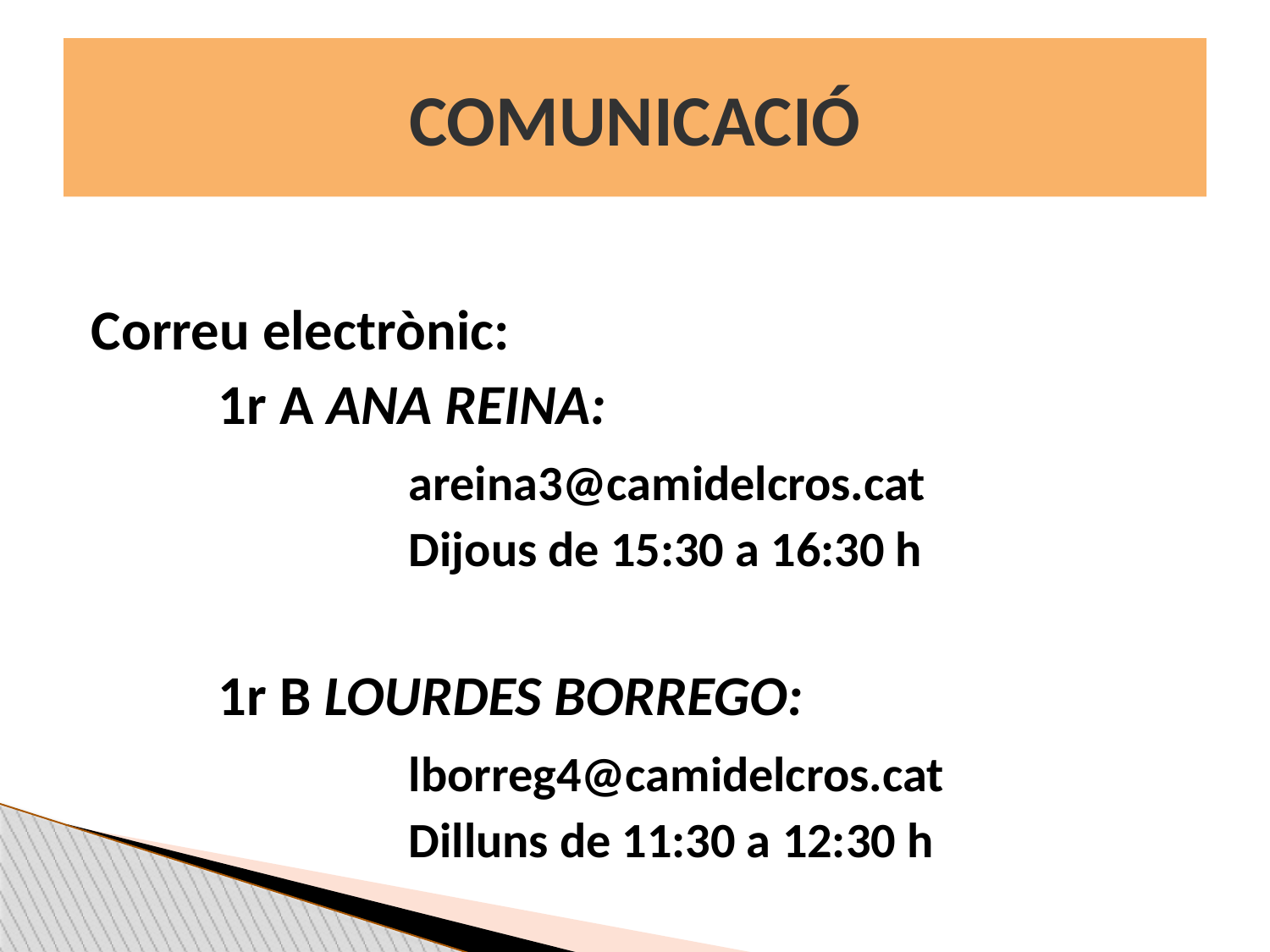

COMUNICACIÓ

Correu electrònic:
1r A ANA REINA:
areina3@camidelcros.cat
Dijous de 15:30 a 16:30 h

1r B LOURDES BORREGO:
lborreg4@camidelcros.cat
                        Dilluns de 11:30 a 12:30 h